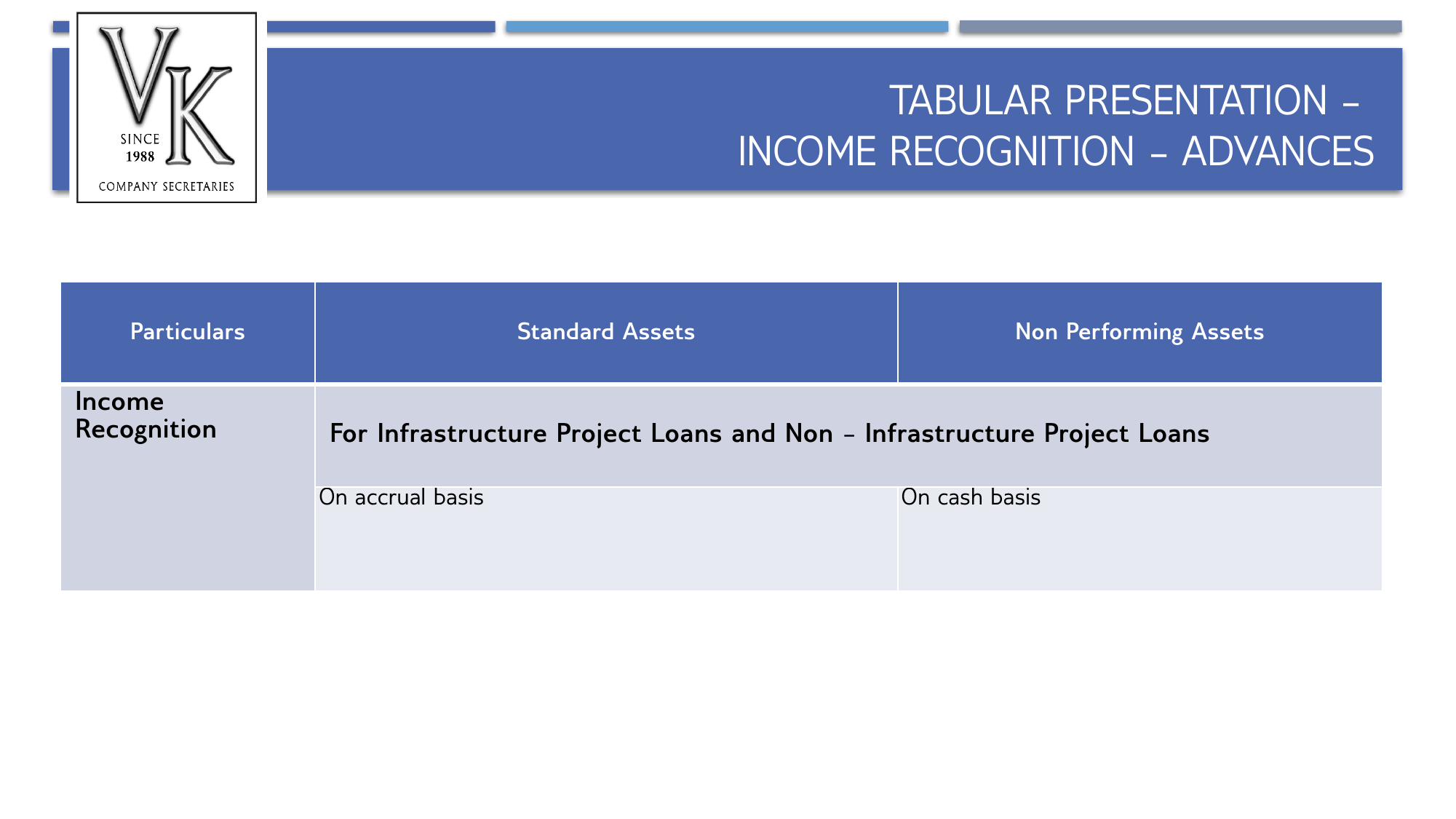

# Tabular presentation – Income Recognition – Advances
| Particulars | Standard Assets | Non Performing Assets |
| --- | --- | --- |
| Income Recognition | For Infrastructure Project Loans and Non – Infrastructure Project Loans |  |
|  | On accrual basis | On cash basis |